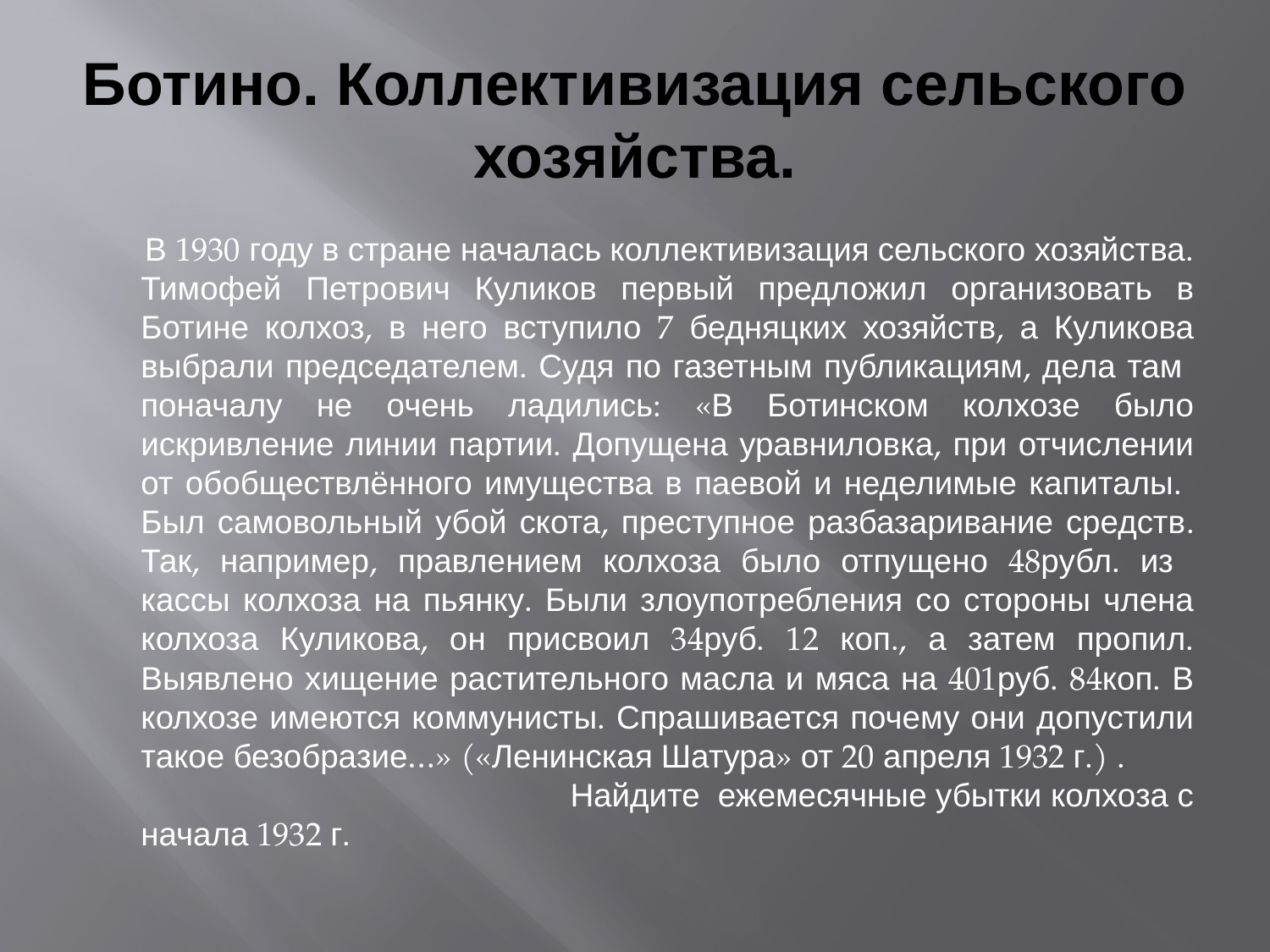

# Ботино. Коллективизация сельского хозяйства.
      В 1930 году в стране началась коллективизация сельского хозяйства. Тимофей Петрович Куликов первый предложил организовать в Ботине колхоз, в него вступило 7 бедняцких хозяйств, а Куликова выбрали председателем. Судя по газетным публикациям, дела там  поначалу не очень ладились: «В Ботинском колхозе было искривление линии партии. Допущена уравниловка, при отчислении от обобществлённого имущества в паевой и неделимые капиталы.  Был самовольный убой скота, преступное разбазаривание средств. Так, например, правлением колхоза было отпущено 48рубл. из  кассы колхоза на пьянку. Были злоупотребления со стороны члена колхоза Куликова, он присвоил 34руб. 12 коп., а затем пропил. Выявлено хищение растительного масла и мяса на 401руб. 84коп. В колхозе имеются коммунисты. Спрашивается почему они допустили такое безобразие…» («Ленинская Шатура» от 20 апреля 1932 г.) .                                                         Найдите  ежемесячные убытки колхоза с начала 1932 г.